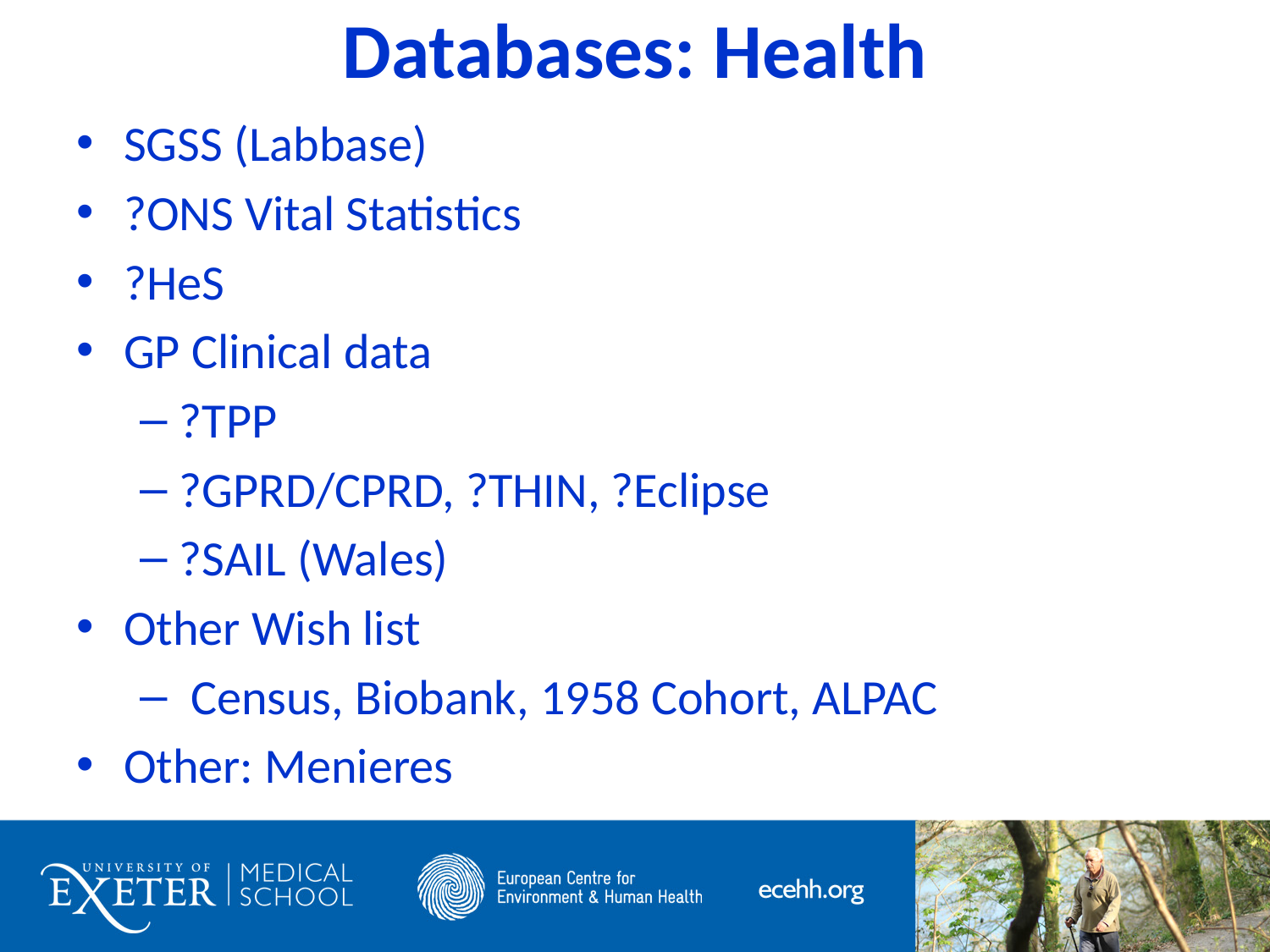

# Databases: Health
SGSS (Labbase)
?ONS Vital Statistics
?HeS
GP Clinical data
?TPP
?GPRD/CPRD, ?THIN, ?Eclipse
?SAIL (Wales)
Other Wish list
 Census, Biobank, 1958 Cohort, ALPAC
Other: Menieres